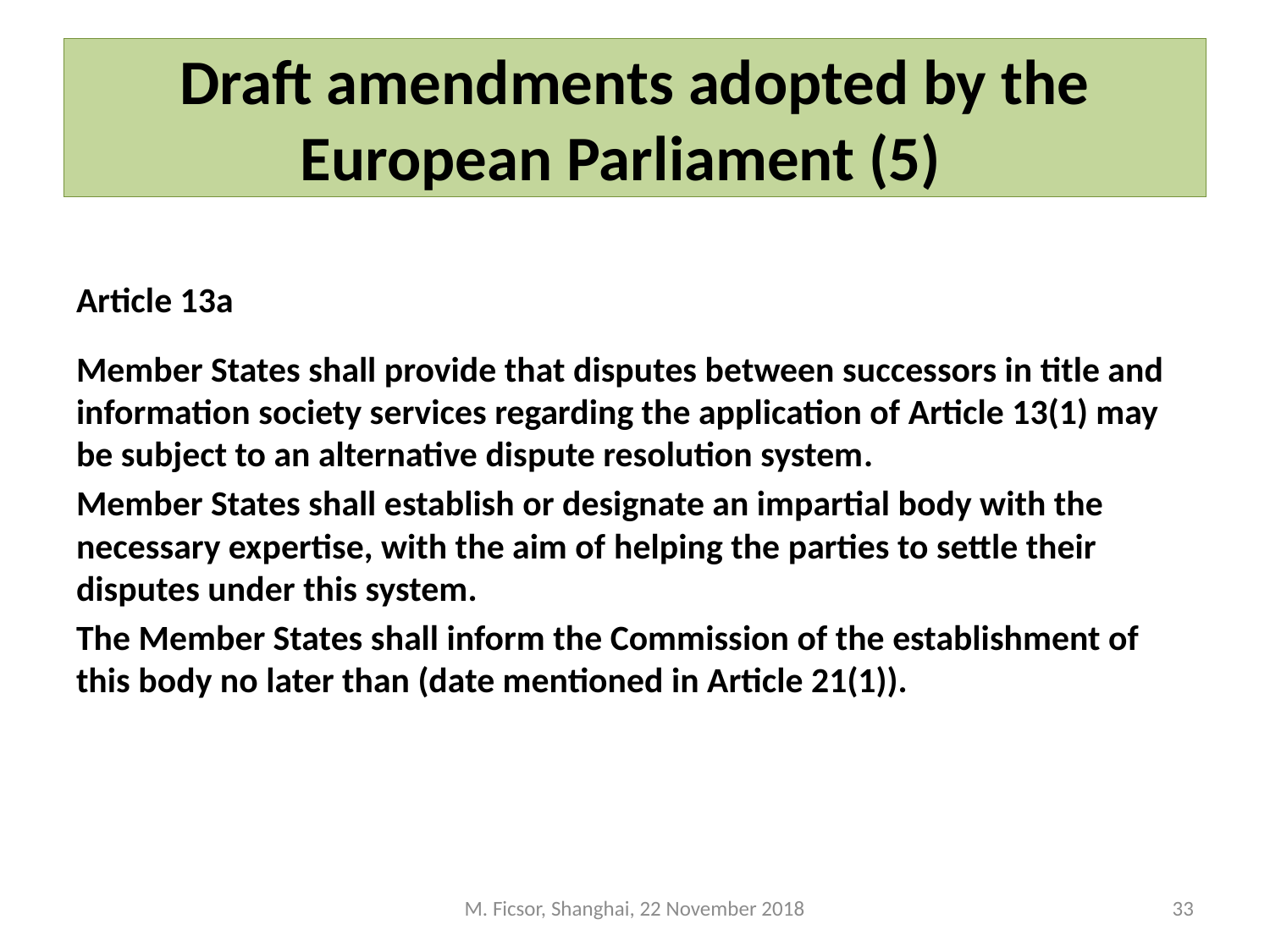

# Draft amendments adopted by the European Parliament (5)

Article 13a

Member States shall provide that disputes between successors in title and information society services regarding the application of Article 13(1) may be subject to an alternative dispute resolution system.
Member States shall establish or designate an impartial body with the necessary expertise, with the aim of helping the parties to settle their disputes under this system.
The Member States shall inform the Commission of the establishment of this body no later than (date mentioned in Article 21(1)).
M. Ficsor, Shanghai, 22 November 2018
33